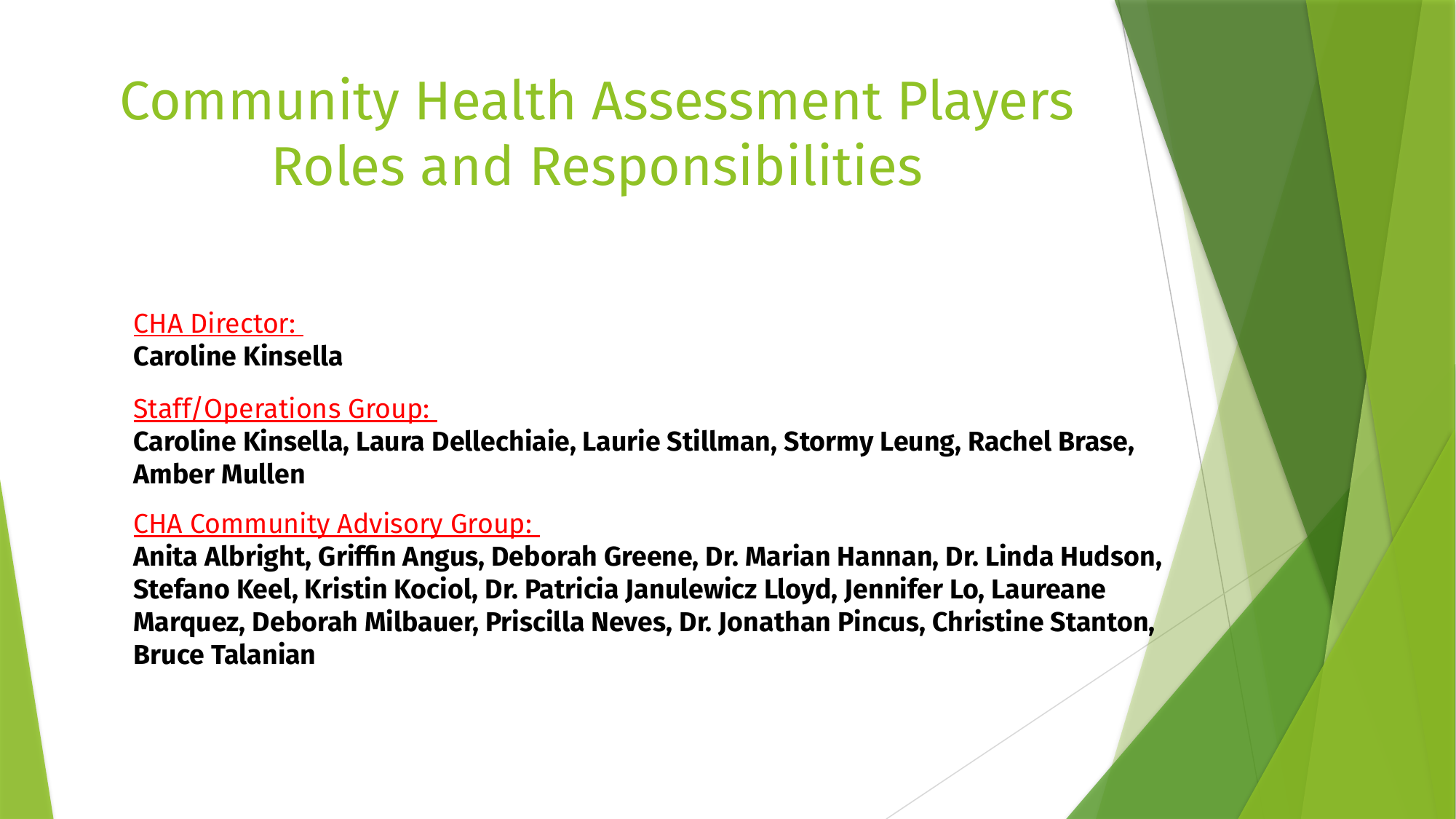

# Community Health Assessment Players Roles and Responsibilities
CHA Director:
Caroline Kinsella
Staff/Operations Group:
Caroline Kinsella, Laura Dellechiaie, Laurie Stillman, Stormy Leung, Rachel Brase, Amber Mullen
CHA Community Advisory Group:
Anita Albright, Griffin Angus, Deborah Greene, Dr. Marian Hannan, Dr. Linda Hudson, Stefano Keel, Kristin Kociol, Dr. Patricia Janulewicz Lloyd, Jennifer Lo, Laureane Marquez, Deborah Milbauer, Priscilla Neves, Dr. Jonathan Pincus, Christine Stanton, Bruce Talanian